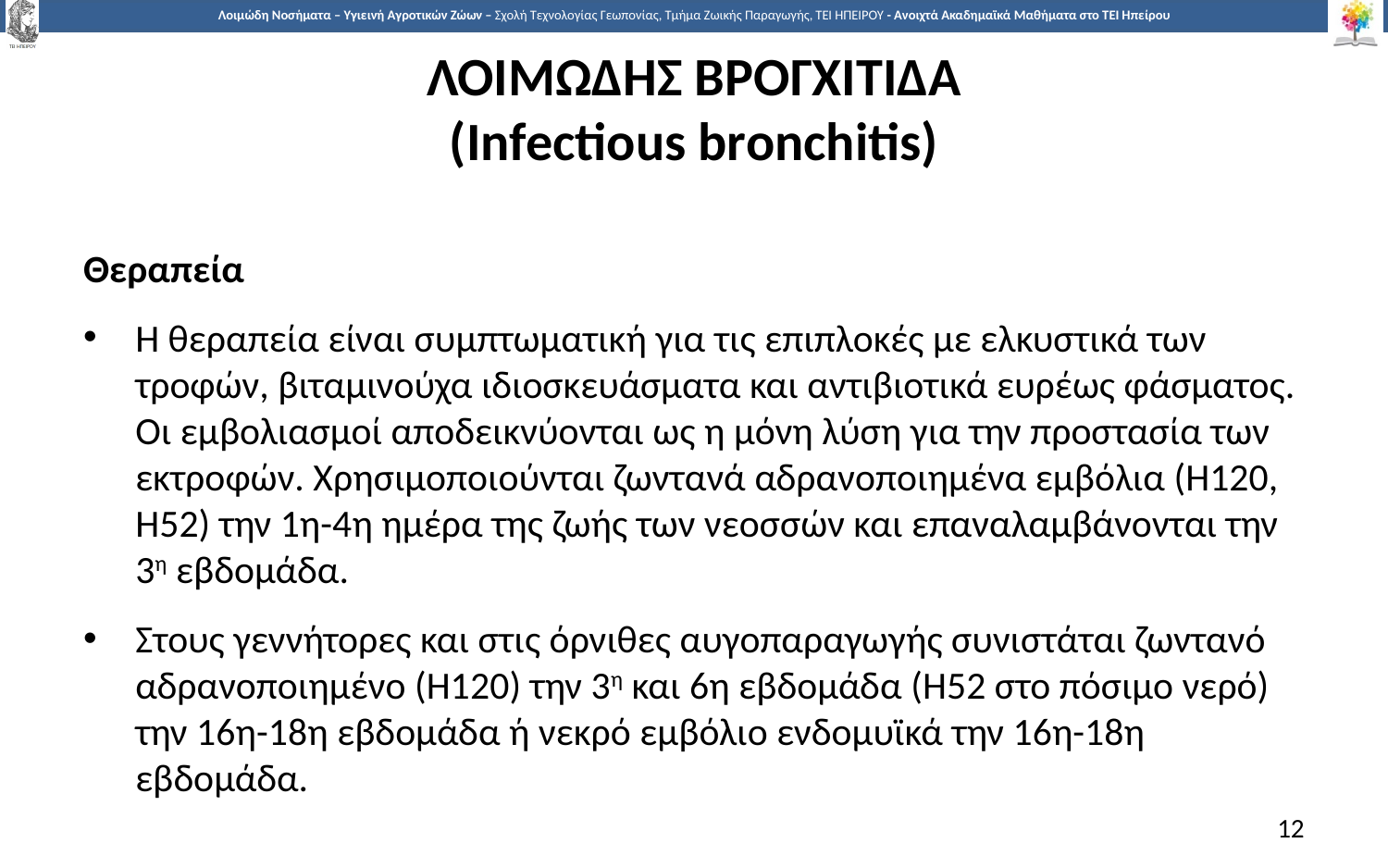

# ΛΟΙΜΩΔΗΣ ΒΡΟΓΧΙΤΙΔΑ (Infectious bronchitis)
Θεραπεία
Η θεραπεία είναι συμπτωματική για τις επιπλοκές με ελκυστικά των τροφών, βιταμινούχα ιδιοσκευάσματα και αντιβιοτικά ευρέως φάσματος. Οι εμβολιασμοί αποδεικνύονται ως η μόνη λύση για την προστασία των εκτροφών. Χρησιμοποιούνται ζωντανά αδρανοποιημένα εμβόλια (Η120, Η52) την 1η-4η ημέρα της ζωής των νεοσσών και επαναλαμβάνονται την 3η εβδομάδα.
Στους γεννήτορες και στις όρνιθες αυγοπαραγωγής συνιστάται ζωντανό αδρανοποιημένο (Η120) την 3η και 6η εβδομάδα (Η52 στο πόσιμο νερό) την 16η-18η εβδομάδα ή νεκρό εμβόλιο ενδομυϊκά την 16η-18η εβδομάδα.

12